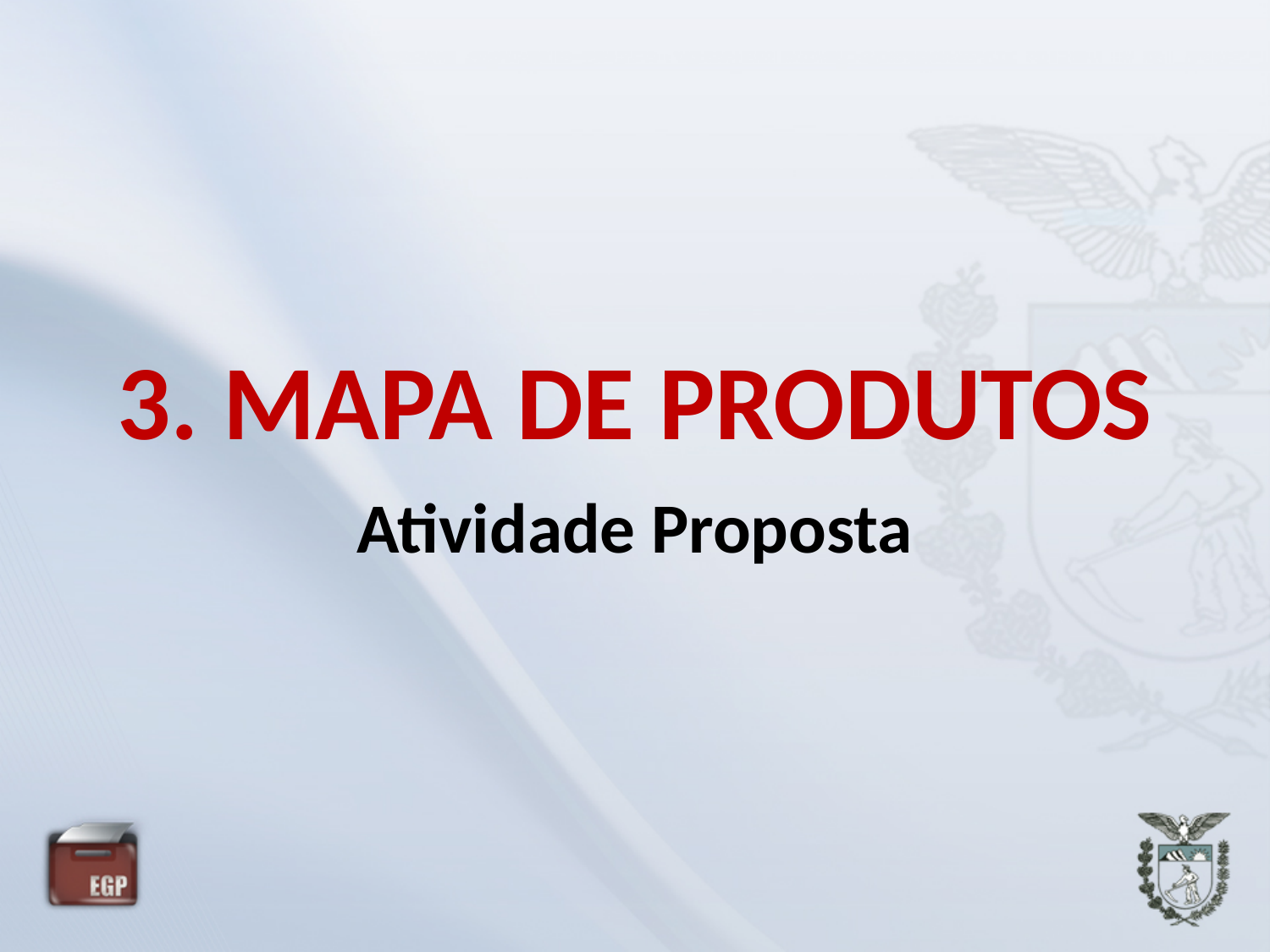

# 3. MAPA DE PRODUTOS
Atividade Proposta